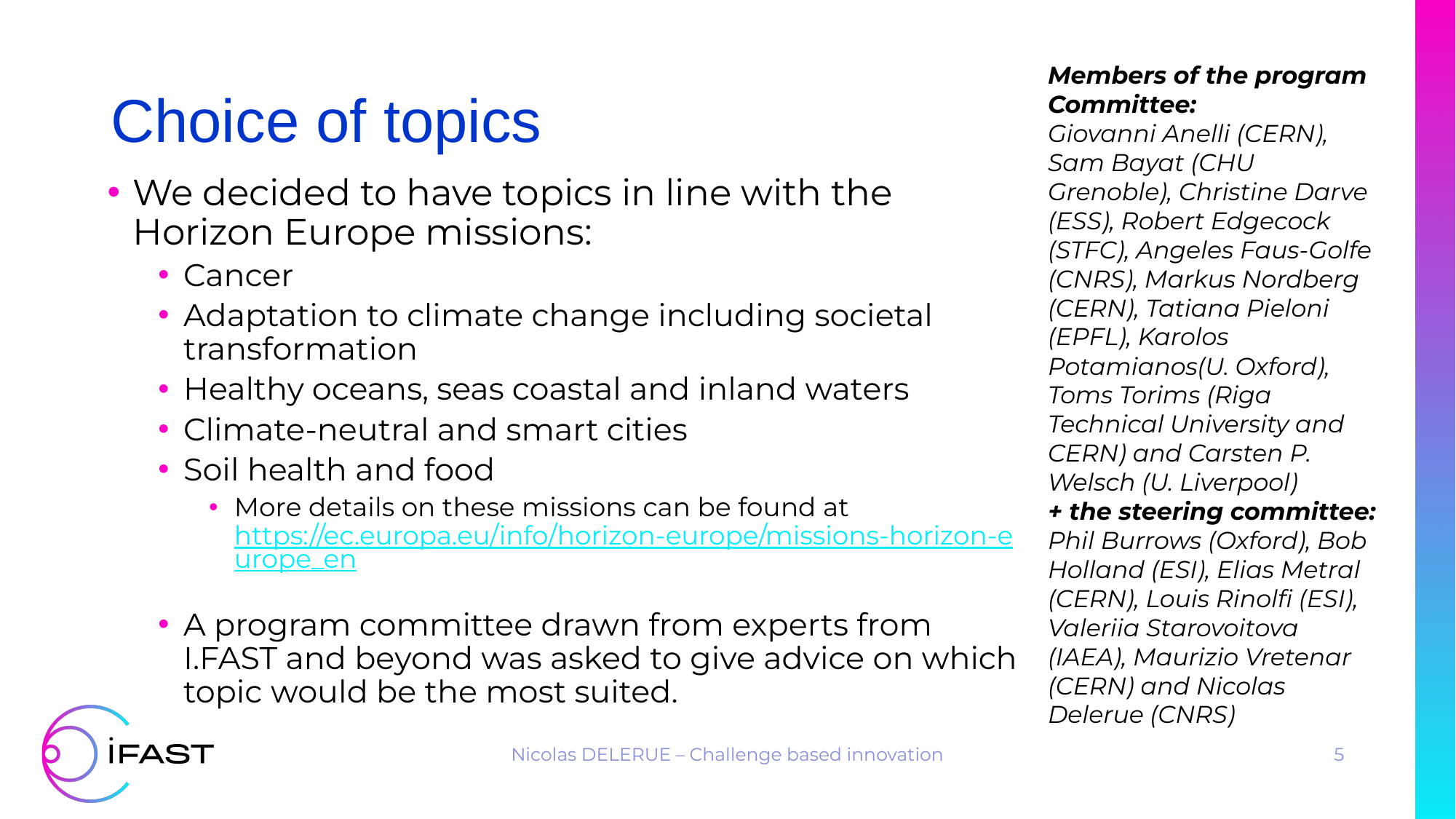

# Choice of topics
Members of the program Committee:
Giovanni Anelli (CERN), Sam Bayat (CHU Grenoble), Christine Darve (ESS), Robert Edgecock (STFC), Angeles Faus-Golfe (CNRS), Markus Nordberg (CERN), Tatiana Pieloni (EPFL), Karolos Potamianos(U. Oxford), Toms Torims (Riga Technical University and CERN) and Carsten P. Welsch (U. Liverpool)
+ the steering committee:
Phil Burrows (Oxford), Bob Holland (ESI), Elias Metral (CERN), Louis Rinolfi (ESI), Valeriia Starovoitova (IAEA), Maurizio Vretenar (CERN) and Nicolas Delerue (CNRS)
We decided to have topics in line with the Horizon Europe missions:
Cancer
Adaptation to climate change including societal transformation
Healthy oceans, seas coastal and inland waters
Climate-neutral and smart cities
Soil health and food
More details on these missions can be found at https://ec.europa.eu/info/horizon-europe/missions-horizon-europe_en
A program committee drawn from experts from I.FAST and beyond was asked to give advice on which topic would be the most suited.

Nicolas DELERUE – Challenge based innovation
5